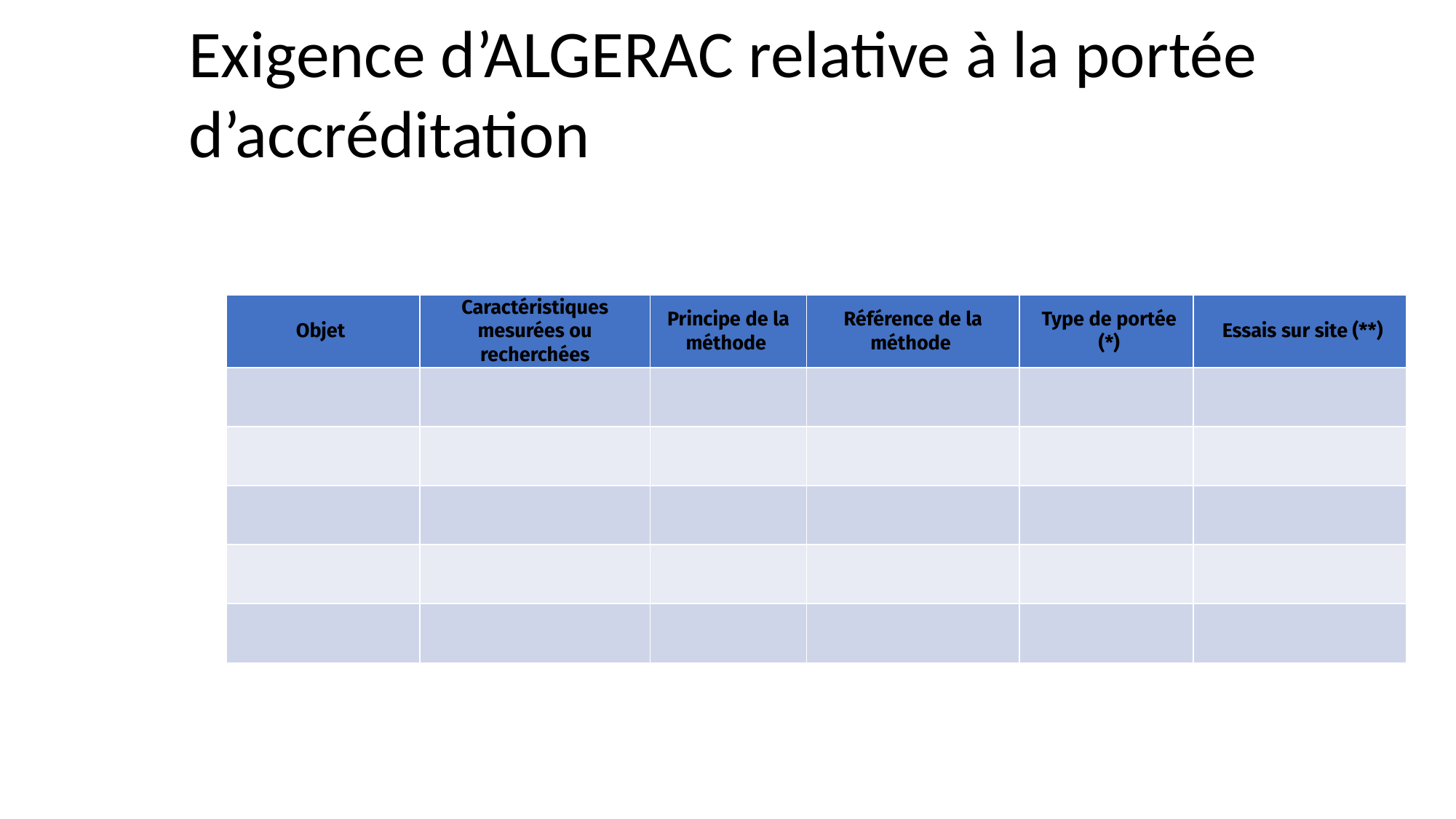

# Exigence d’ALGERAC relative à la portée d’accréditation
| Objet | Caractéristiques mesurées ou recherchées | Principe de la méthode | Référence de la méthode | Type de portée (\*) | Essais sur site (\*\*) |
| --- | --- | --- | --- | --- | --- |
|  |  |  |  |  |  |
|  |  |  |  |  |  |
|  |  |  |  |  |  |
|  |  |  |  |  |  |
|  |  |  |  |  |  |